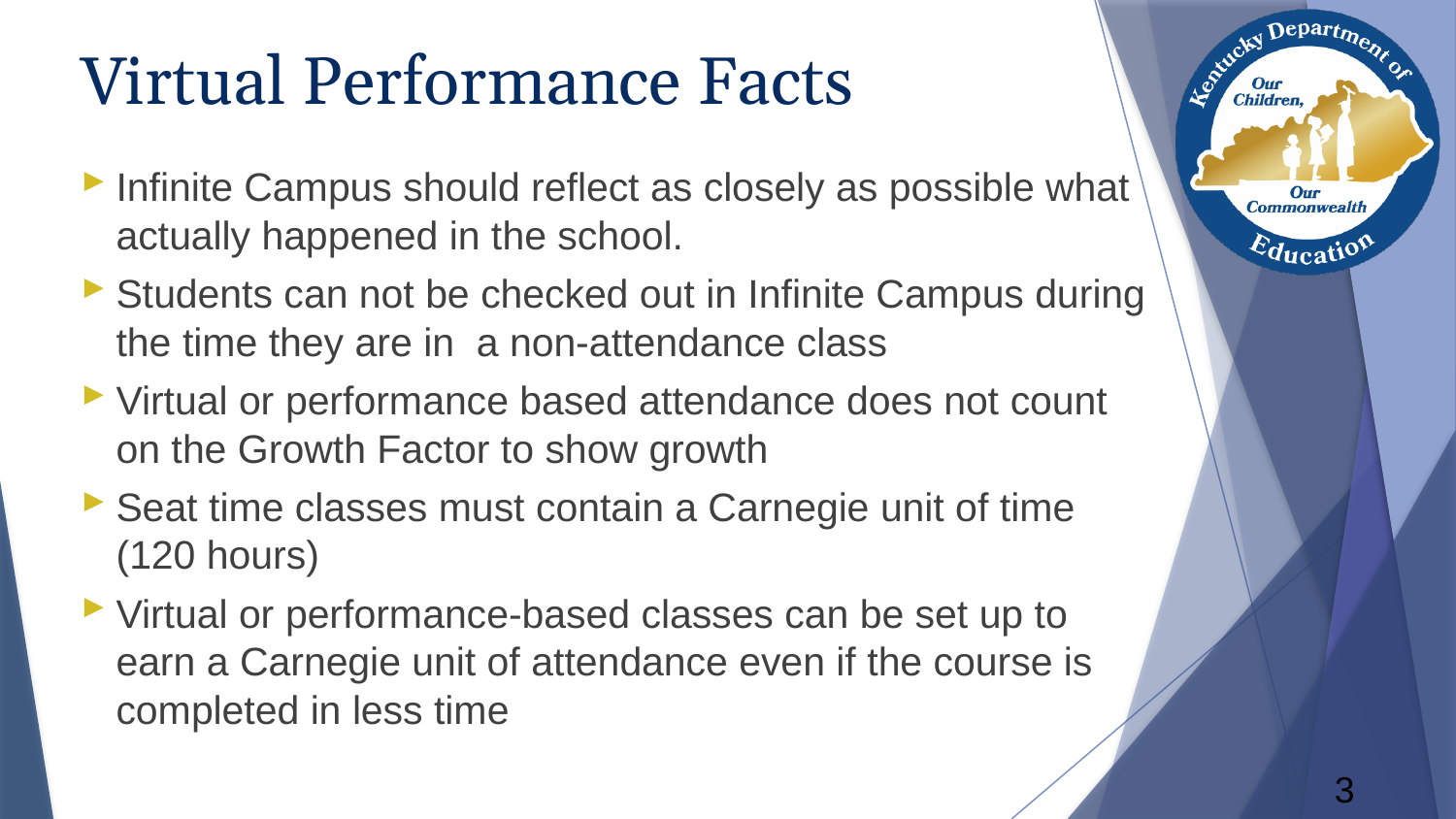

# Virtual Performance Facts
Infinite Campus should reflect as closely as possible what actually happened in the school.
Students can not be checked out in Infinite Campus during the time they are in  a non-attendance class
Virtual or performance based attendance does not count on the Growth Factor to show growth
Seat time classes must contain a Carnegie unit of time (120 hours)
Virtual or performance-based classes can be set up to earn a Carnegie unit of attendance even if the course is completed in less time